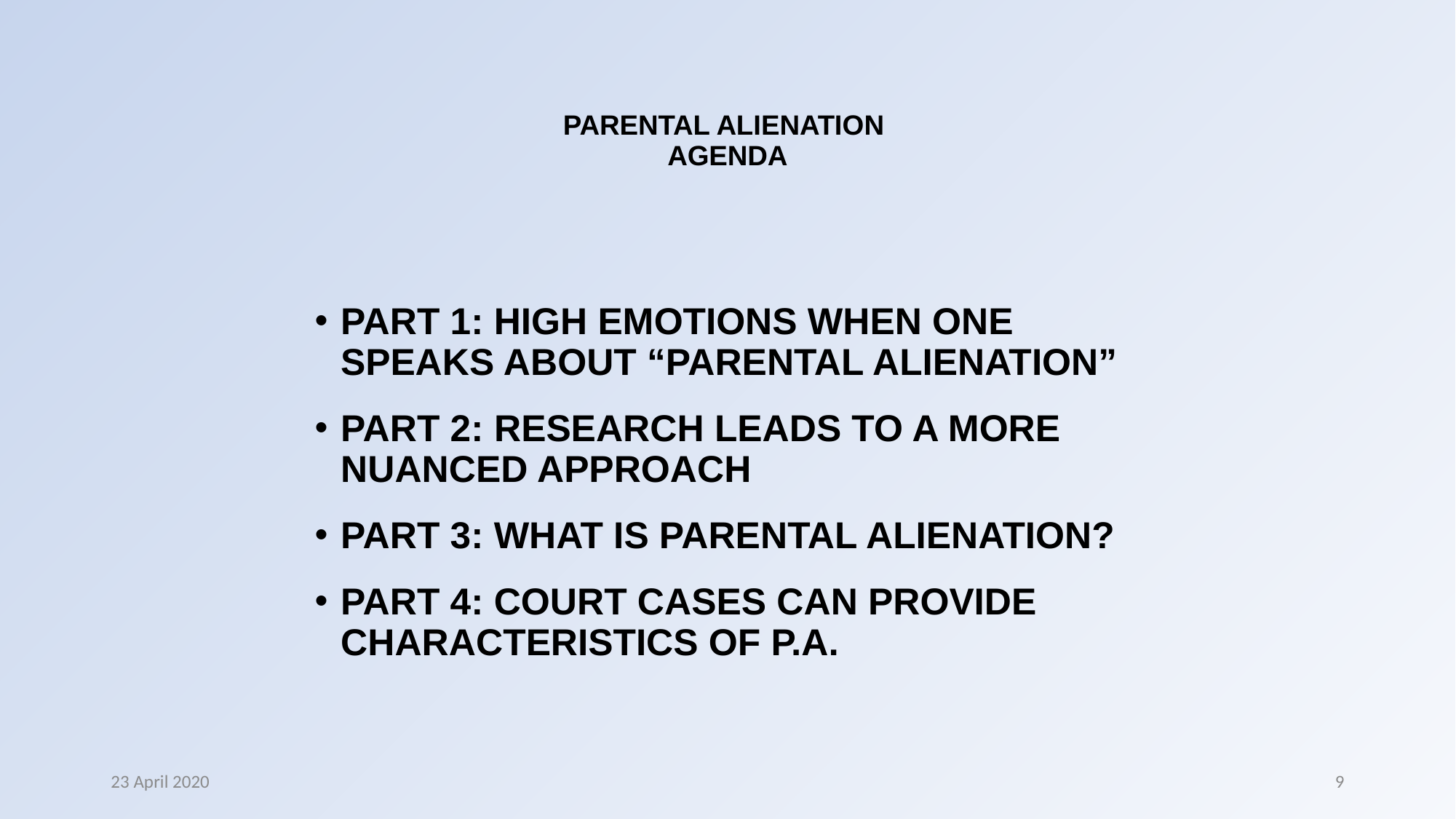

# PARENTAL ALIENATION AGENDA

PART 1: HIGH EMOTIONS WHEN ONE SPEAKS ABOUT “PARENTAL ALIENATION”
PART 2: RESEARCH LEADS TO A MORE NUANCED APPROACH
PART 3: WHAT IS PARENTAL ALIENATION?
PART 4: COURT CASES CAN PROVIDE CHARACTERISTICS OF P.A.

23 April 2020
9